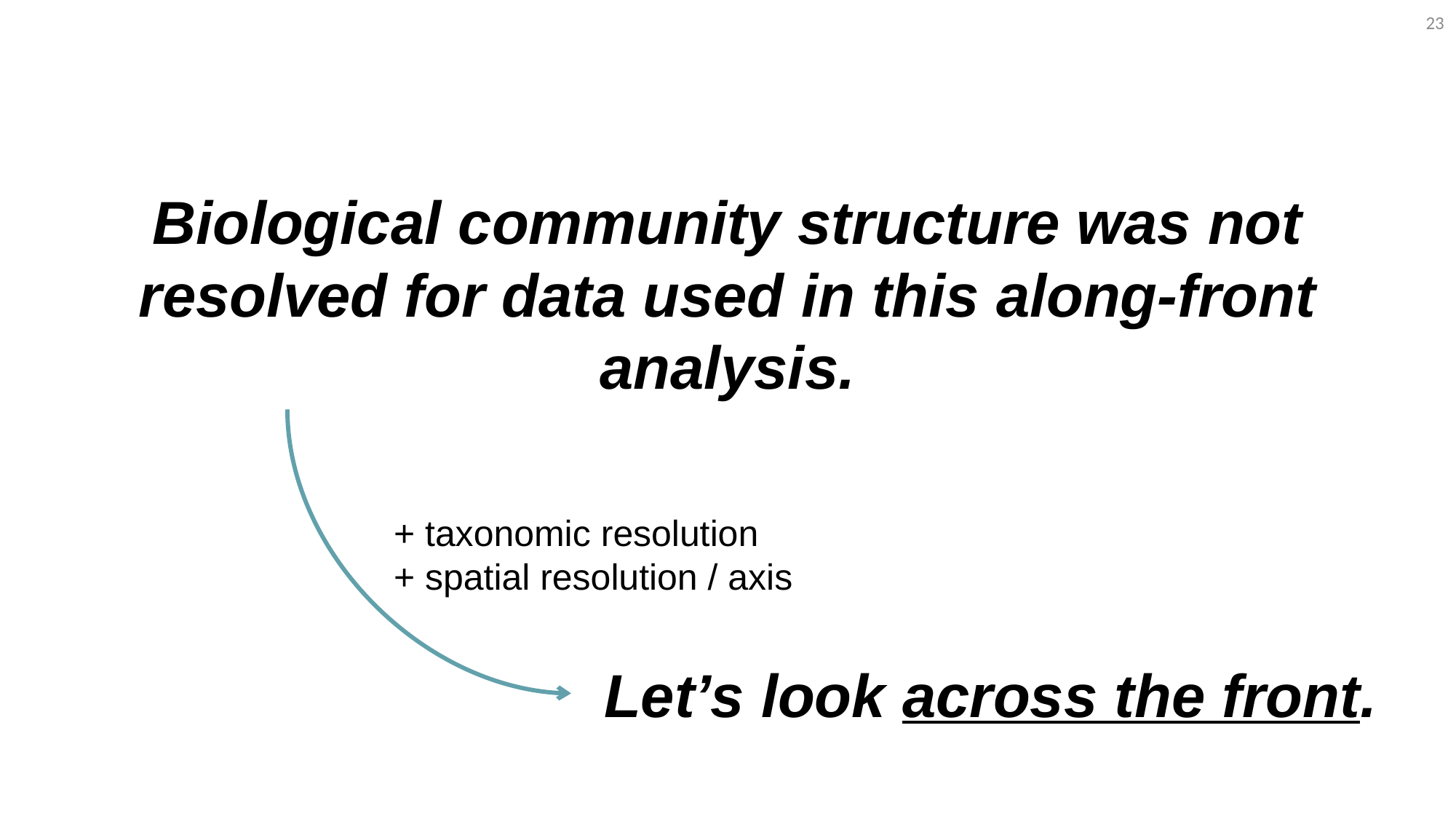

23
Biological community structure was not resolved for data used in this along-front analysis.

+ taxonomic resolution
+ spatial resolution / axis
Let’s look across the front.